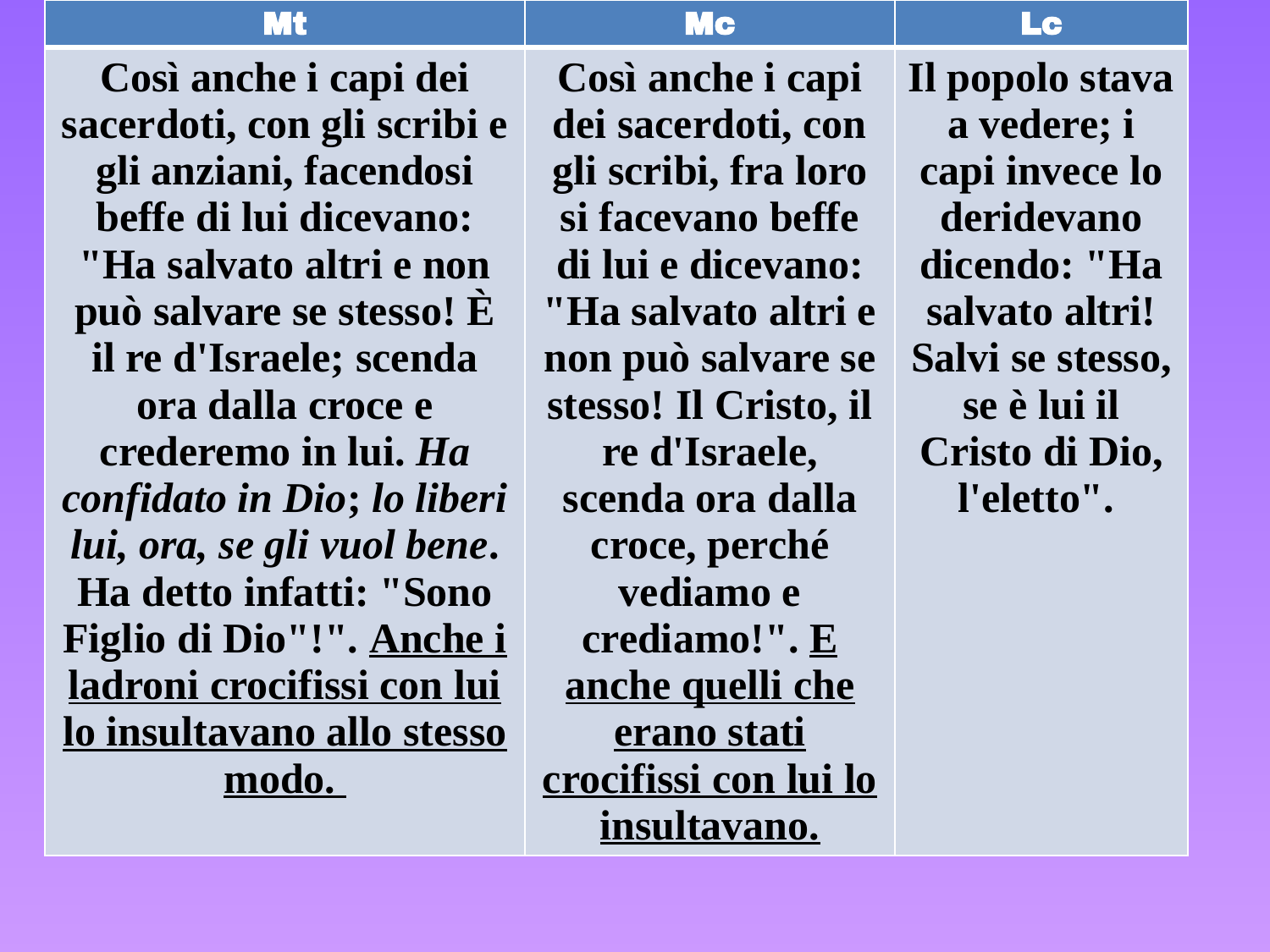

| Mt | Mc | Lc |
| --- | --- | --- |
| Così anche i capi dei sacerdoti, con gli scribi e gli anziani, facendosi beffe di lui dicevano: "Ha salvato altri e non può salvare se stesso! È il re d'Israele; scenda ora dalla croce e crederemo in lui. Ha confidato in Dio; lo liberi lui, ora, se gli vuol bene. Ha detto infatti: "Sono Figlio di Dio"!". Anche i ladroni crocifissi con lui lo insultavano allo stesso modo. | Così anche i capi dei sacerdoti, con gli scribi, fra loro si facevano beffe di lui e dicevano: "Ha salvato altri e non può salvare se stesso! Il Cristo, il re d'Israele, scenda ora dalla croce, perché vediamo e crediamo!". E anche quelli che erano stati crocifissi con lui lo insultavano. | Il popolo stava a vedere; i capi invece lo deridevano dicendo: "Ha salvato altri! Salvi se stesso, se è lui il Cristo di Dio, l'eletto". |
#